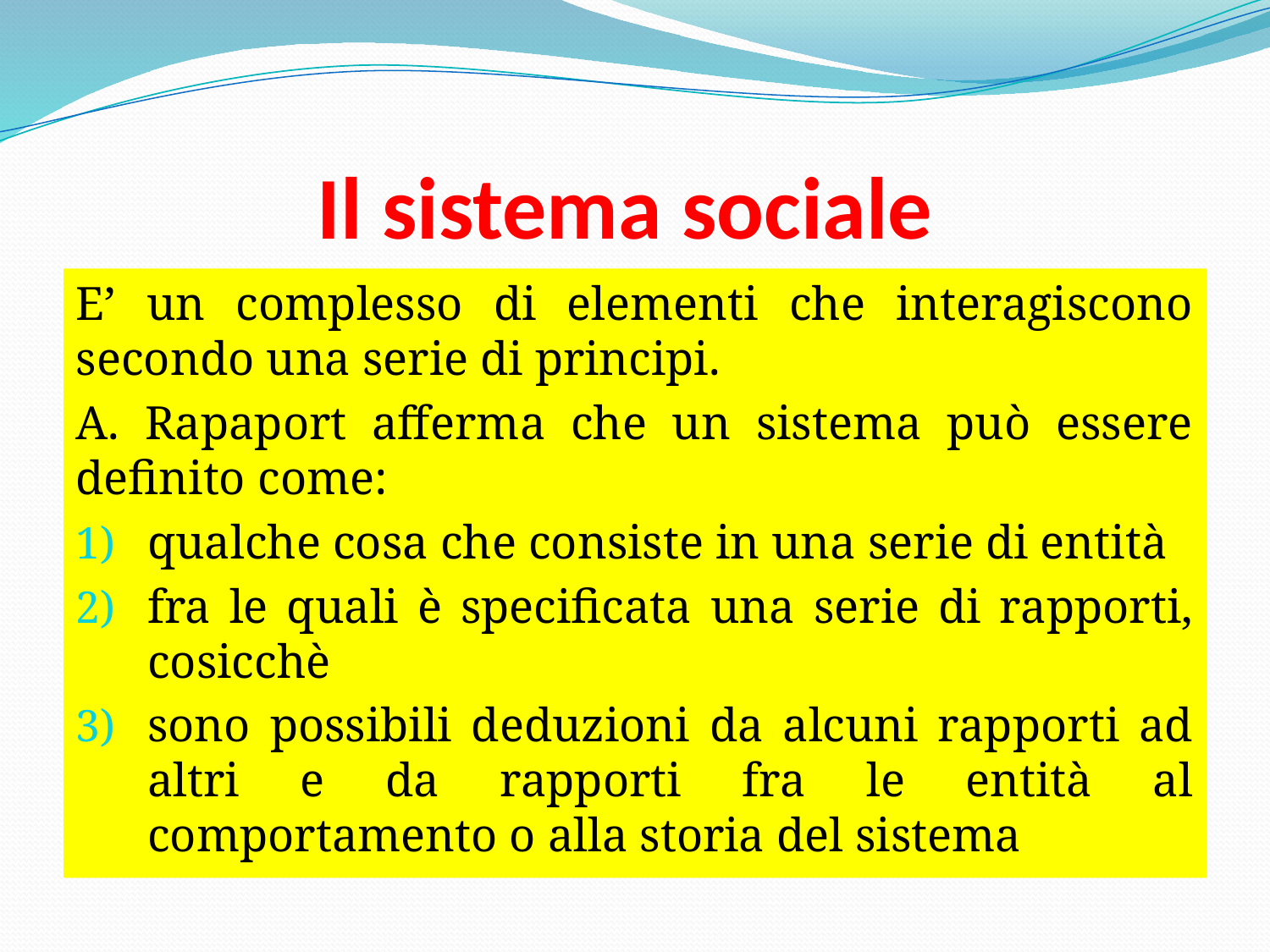

# Il sistema sociale
E’ un complesso di elementi che interagiscono secondo una serie di principi.
A. Rapaport afferma che un sistema può essere definito come:
qualche cosa che consiste in una serie di entità
fra le quali è specificata una serie di rapporti, cosicchè
sono possibili deduzioni da alcuni rapporti ad altri e da rapporti fra le entità al comportamento o alla storia del sistema